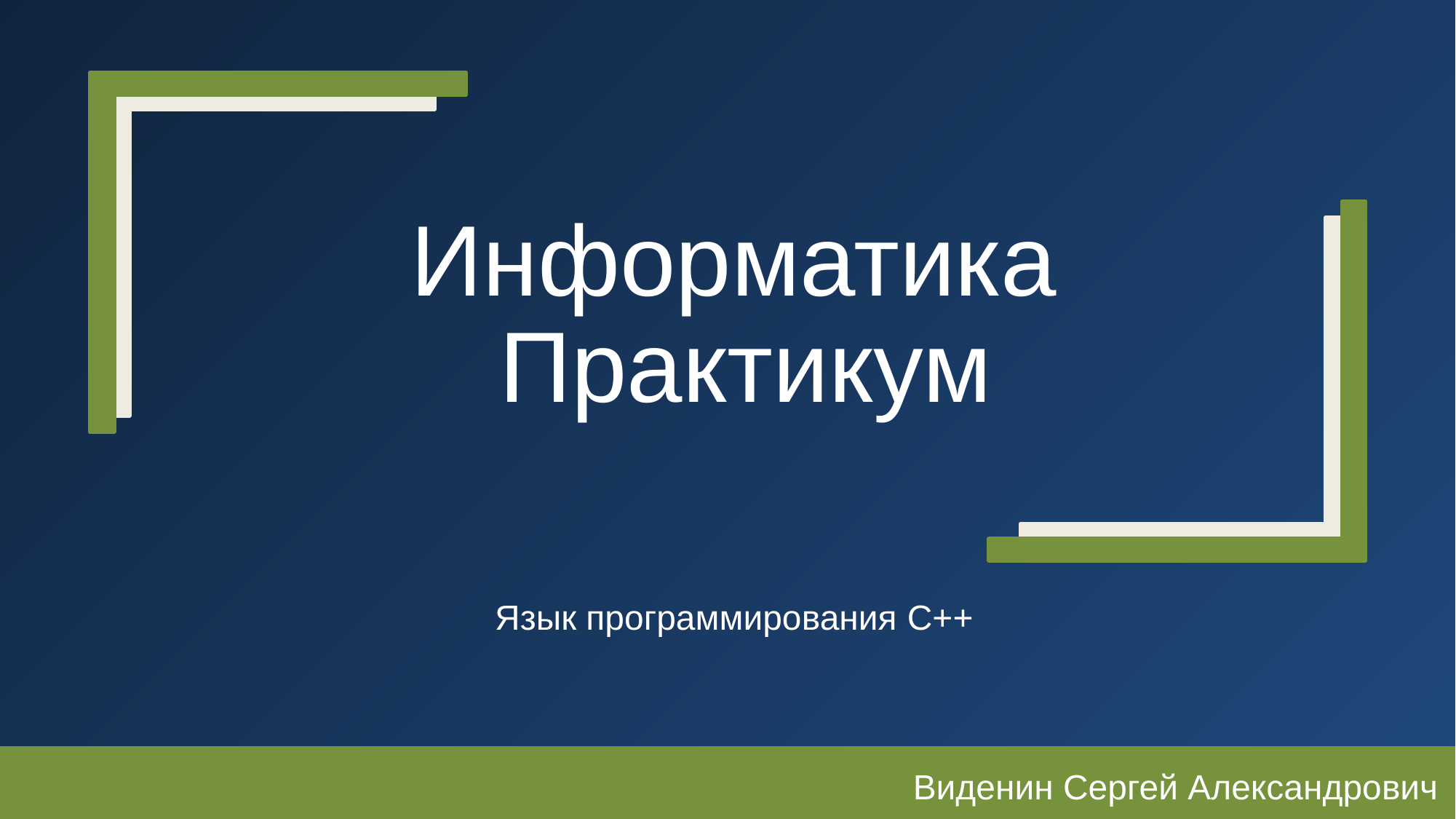

# Информатика Практикум
Язык программирования C++
Виденин Сергей Александрович